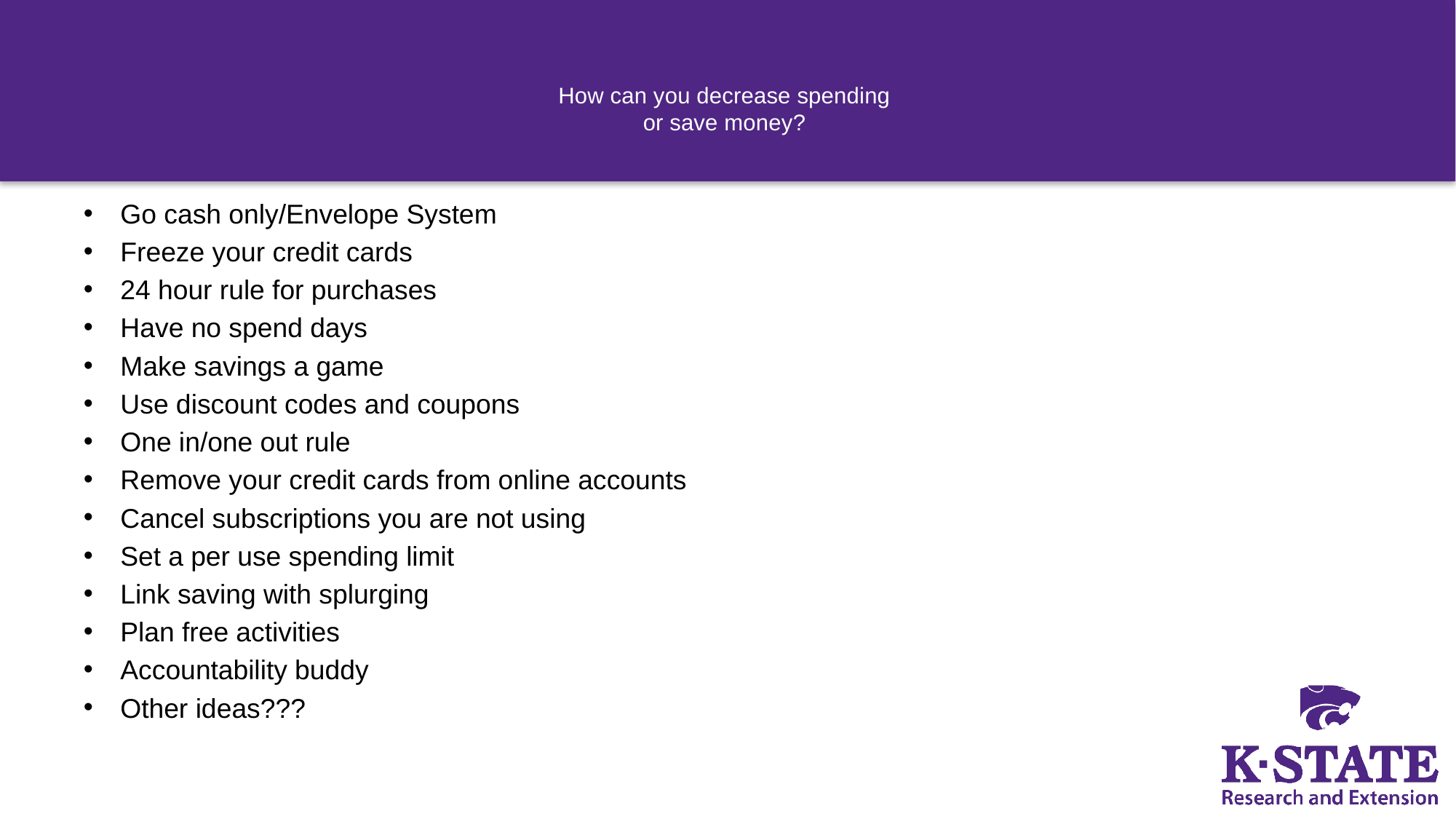

# How can you decrease spending or save money?
Go cash only/Envelope System
Freeze your credit cards
24 hour rule for purchases
Have no spend days
Make savings a game
Use discount codes and coupons
One in/one out rule
Remove your credit cards from online accounts
Cancel subscriptions you are not using
Set a per use spending limit
Link saving with splurging
Plan free activities
Accountability buddy
Other ideas???